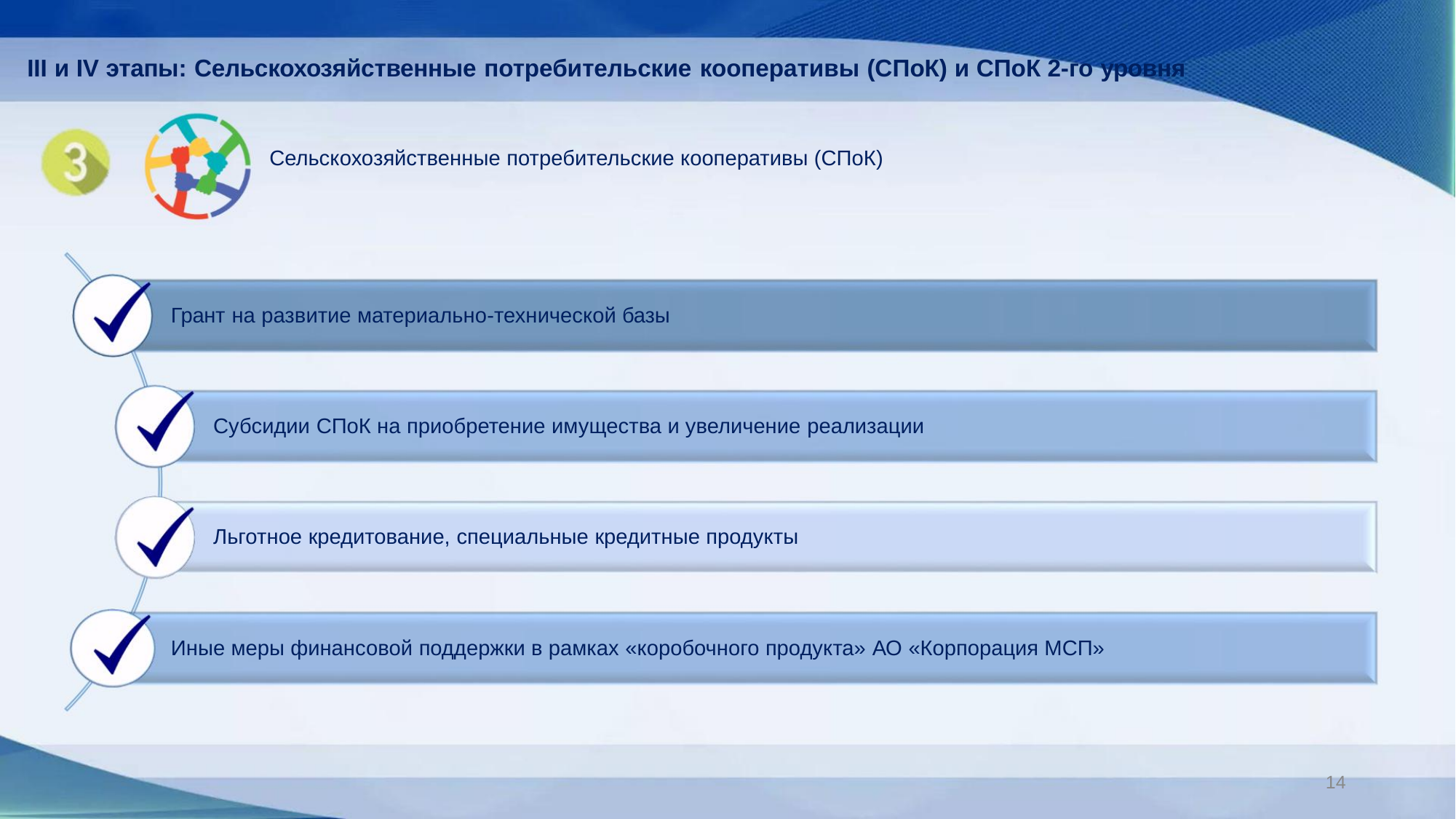

III и IV этапы: Сельскохозяйственные потребительские кооперативы (СПоК) и СПоК 2-го уровня
Сельскохозяйственные потребительские кооперативы (СПоК)
Грант на развитие материально-технической базы
Субсидии СПоК на приобретение имущества и увеличение реализации
Льготное кредитование, специальные кредитные продукты
Иные меры финансовой поддержки в рамках «коробочного продукта» АО «Корпорация МСП»
14